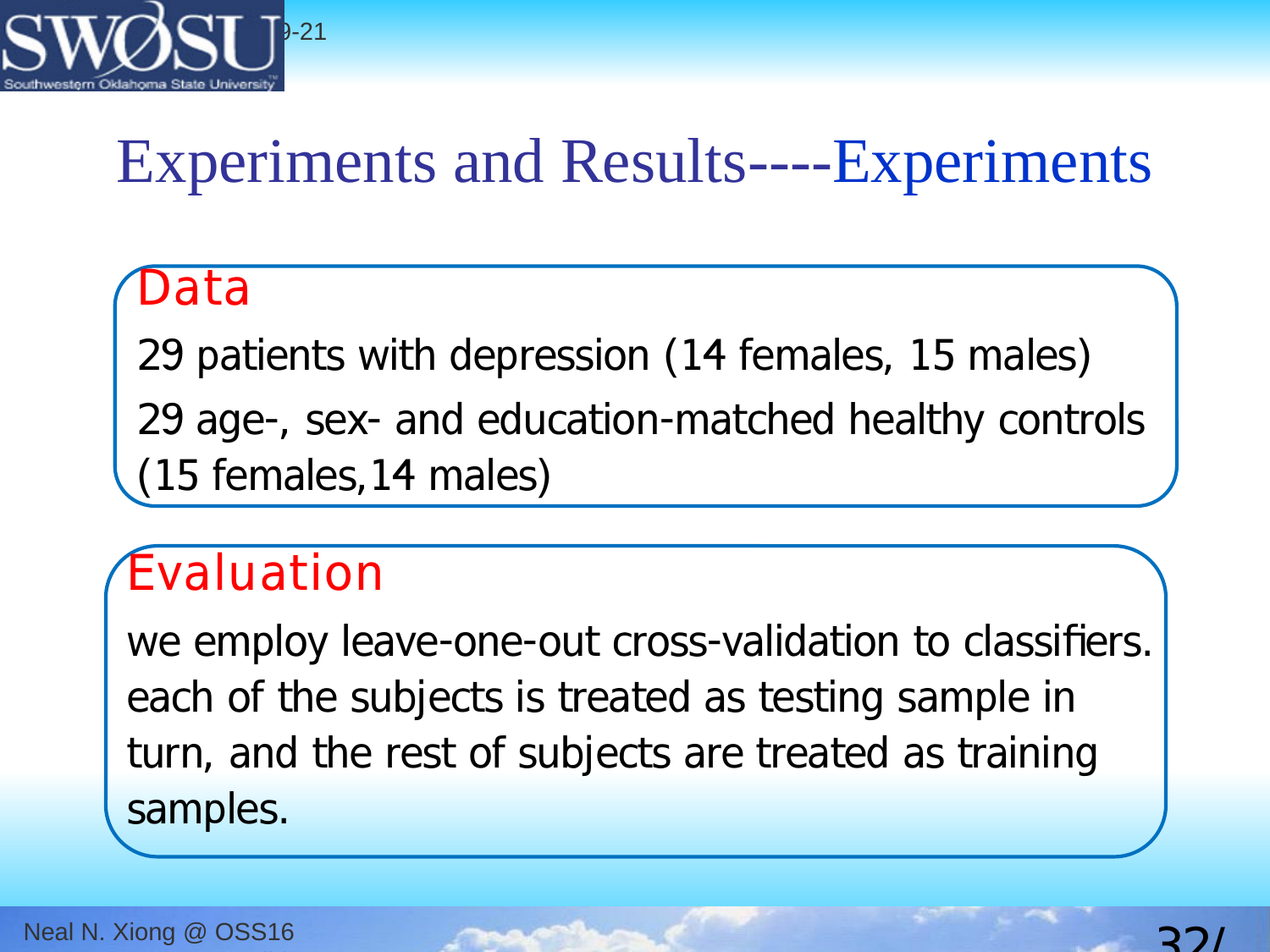

# Experiments and Results----Experiments
Data
29 patients with depression (14 females, 15 males)
29 age-, sex- and education-matched healthy controls (15 females,14 males)

Evaluation
we employ leave-one-out cross-validation to classifiers. each of the subjects is treated as testing sample in turn, and the rest of subjects are treated as training samples.

32/13